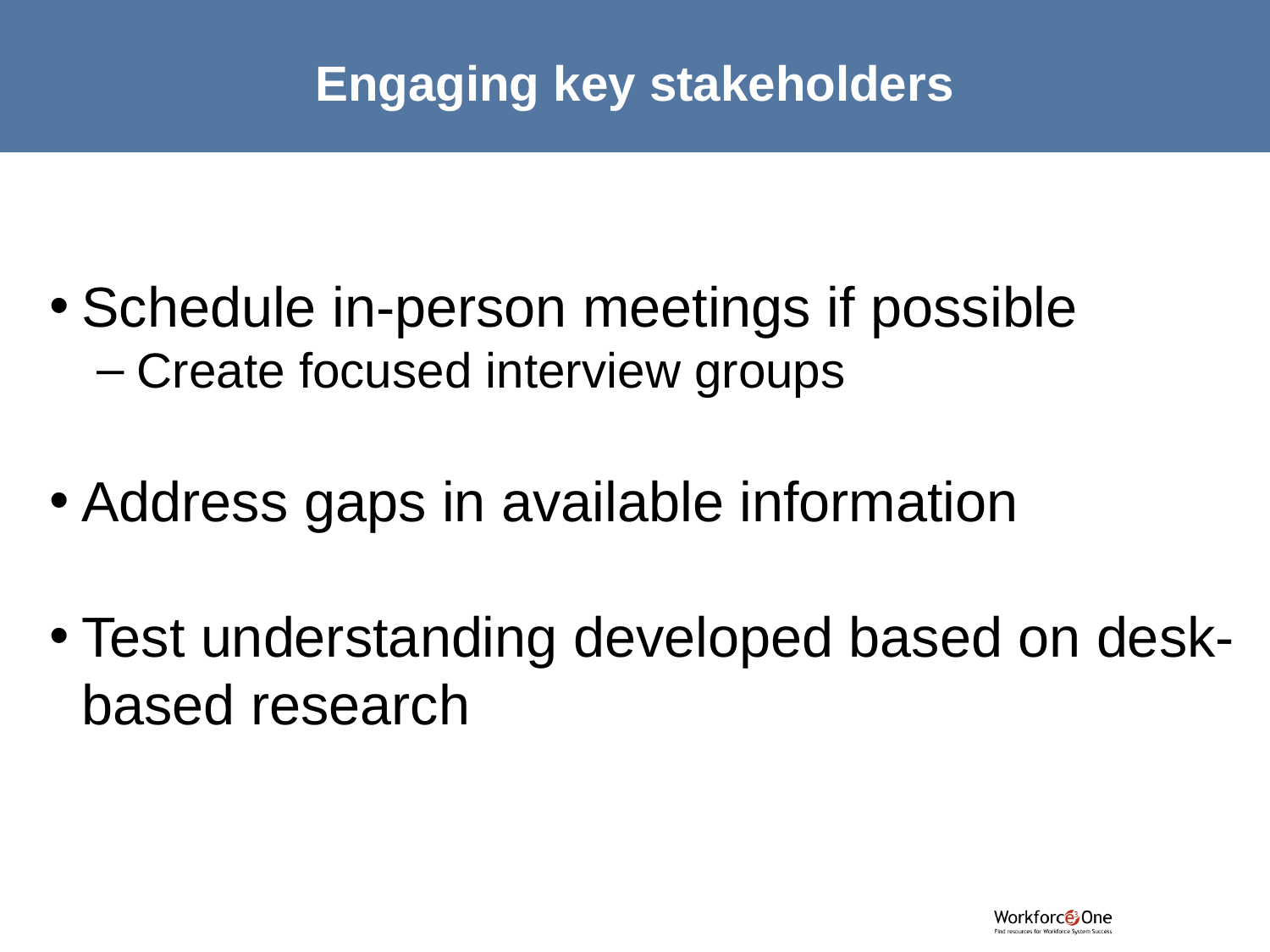

# Engaging key stakeholders
Schedule in-person meetings if possible
Create focused interview groups

Address gaps in available information

Test understanding developed based on desk-based research